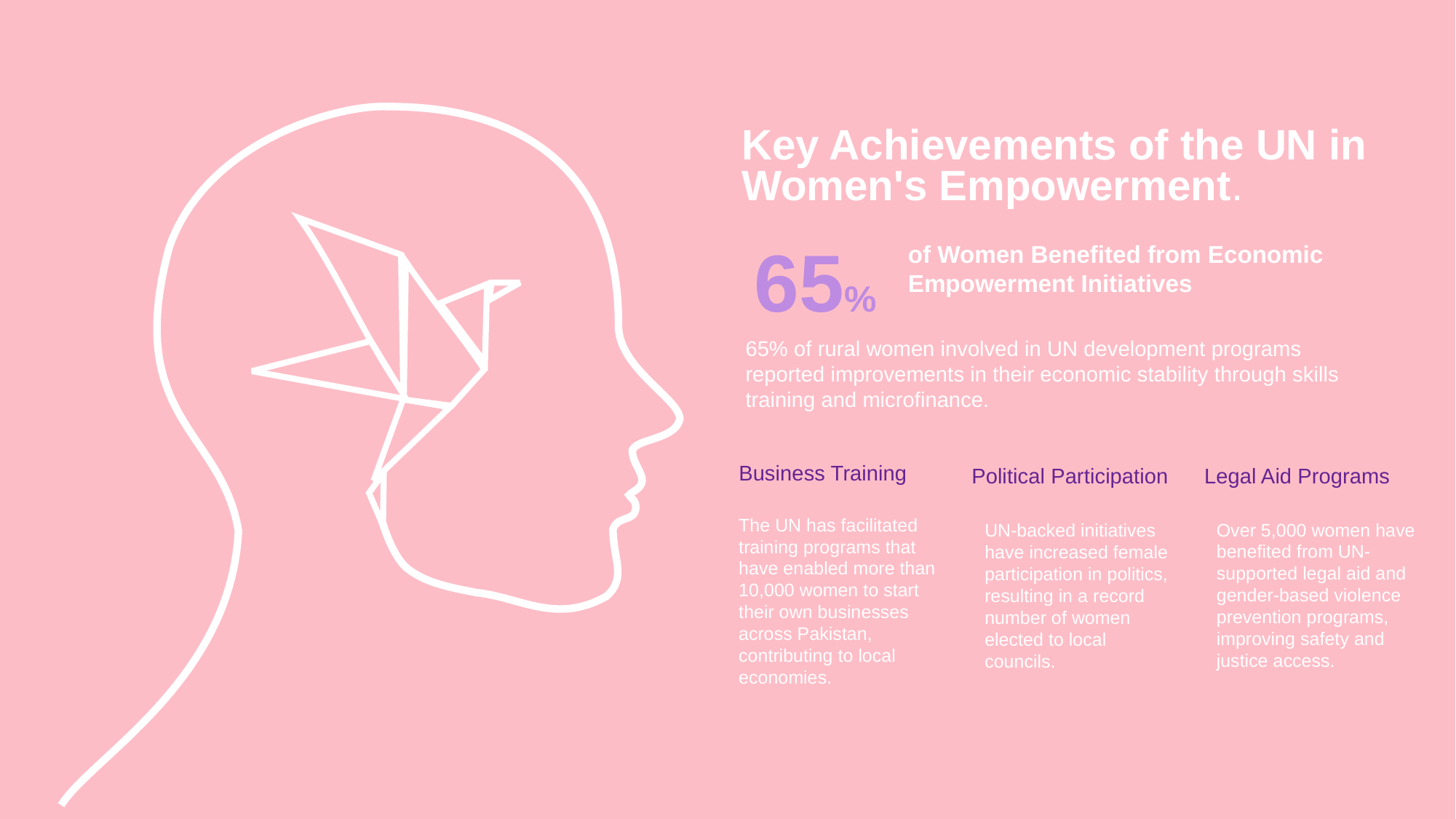

Key Achievements of the UN in   Women's Empowerment.

65%
of Women Benefited from Economic Empowerment Initiatives
65% of rural women involved in UN development programs reported improvements in their economic stability through skills training and microfinance.

Business Training
Political Participation
Legal Aid Programs
The UN has facilitated training programs that have enabled more than 10,000 women to start their own businesses across Pakistan, contributing to local economies.
Over 5,000 women have benefited from UN-supported legal aid and gender-based violence prevention programs, improving safety and justice access.
UN-backed initiatives have increased female participation in politics, resulting in a record number of women elected to local councils.